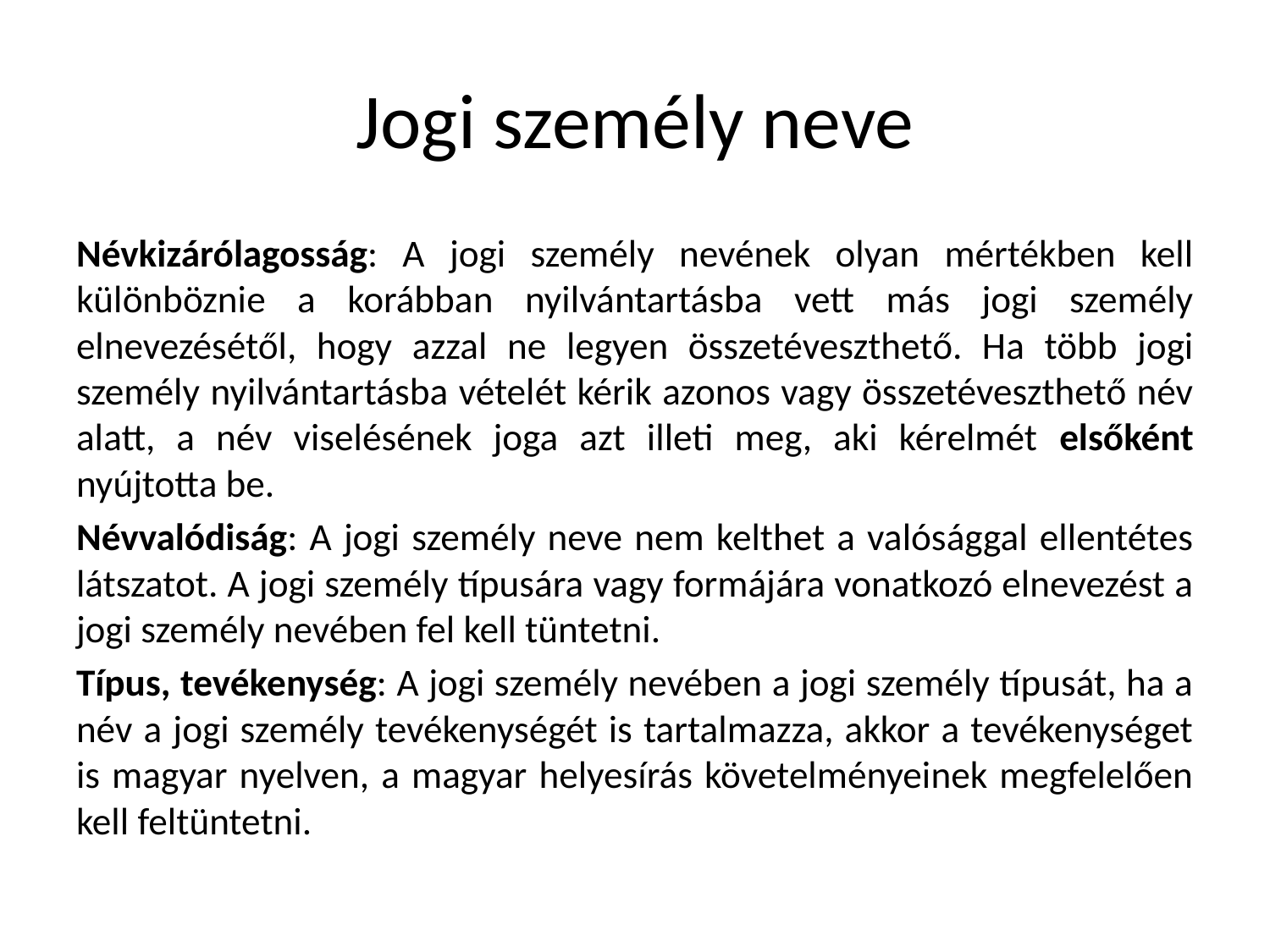

# Jogi személy neve
Névkizárólagosság: A jogi személy nevének olyan mértékben kell különböznie a korábban nyilvántartásba vett más jogi személy elnevezésétől, hogy azzal ne legyen összetéveszthető. Ha több jogi személy nyilvántartásba vételét kérik azonos vagy összetéveszthető név alatt, a név viselésének joga azt illeti meg, aki kérelmét elsőként nyújtotta be.
Névvalódiság: A jogi személy neve nem kelthet a valósággal ellentétes látszatot. A jogi személy típusára vagy formájára vonatkozó elnevezést a jogi személy nevében fel kell tüntetni.
Típus, tevékenység: A jogi személy nevében a jogi személy típusát, ha a név a jogi személy tevékenységét is tartalmazza, akkor a tevékenységet is magyar nyelven, a magyar helyesírás követelményeinek megfelelően kell feltüntetni.